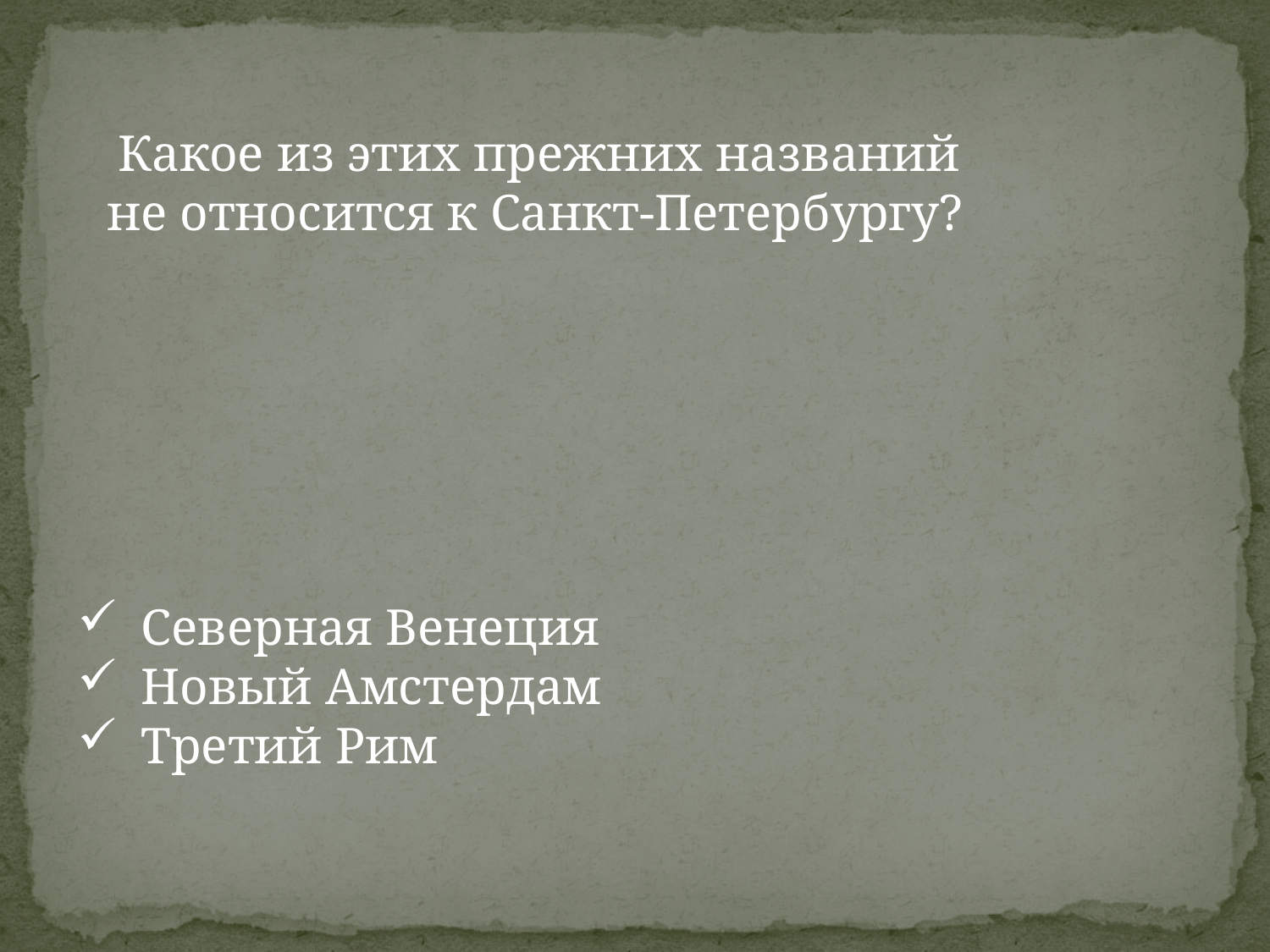

Какое из этих прежних названий не относится к Санкт-Петербургу?

Северная Венеция
Новый Амстердам
Третий Рим